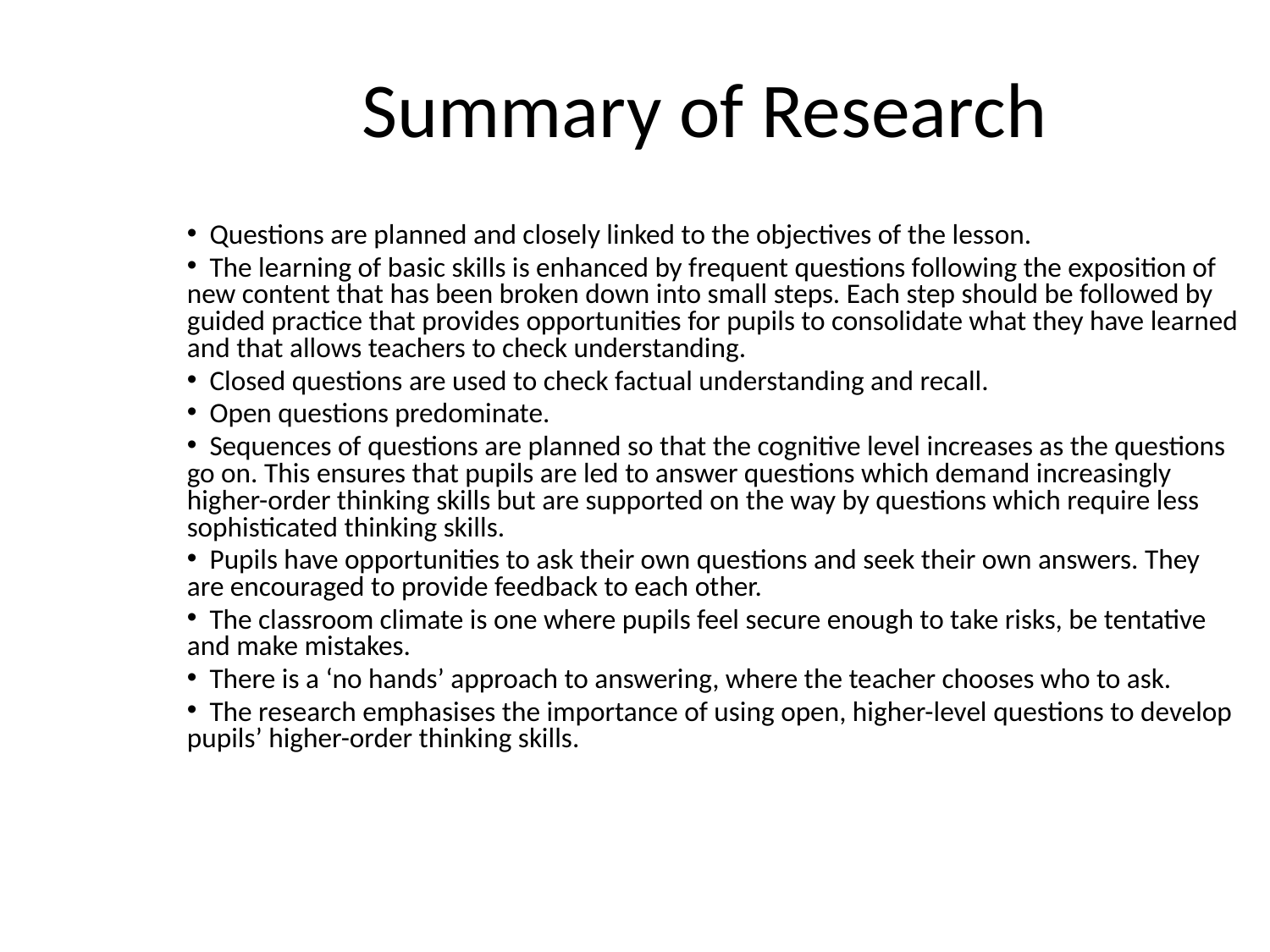

# Summary of Research
  Questions are planned and closely linked to the objectives of the lesson.
  The learning of basic skills is enhanced by frequent questions following the exposition of new content that has been broken down into small steps. Each step should be followed by guided practice that provides opportunities for pupils to consolidate what they have learned and that allows teachers to check understanding.
  Closed questions are used to check factual understanding and recall.
  Open questions predominate.
  Sequences of questions are planned so that the cognitive level increases as the questions go on. This ensures that pupils are led to answer questions which demand increasingly higher-order thinking skills but are supported on the way by questions which require less sophisticated thinking skills.
  Pupils have opportunities to ask their own questions and seek their own answers. They are encouraged to provide feedback to each other.
  The classroom climate is one where pupils feel secure enough to take risks, be tentative and make mistakes.
  There is a ‘no hands’ approach to answering, where the teacher chooses who to ask.
  The research emphasises the importance of using open, higher-level questions to develop pupils’ higher-order thinking skills.